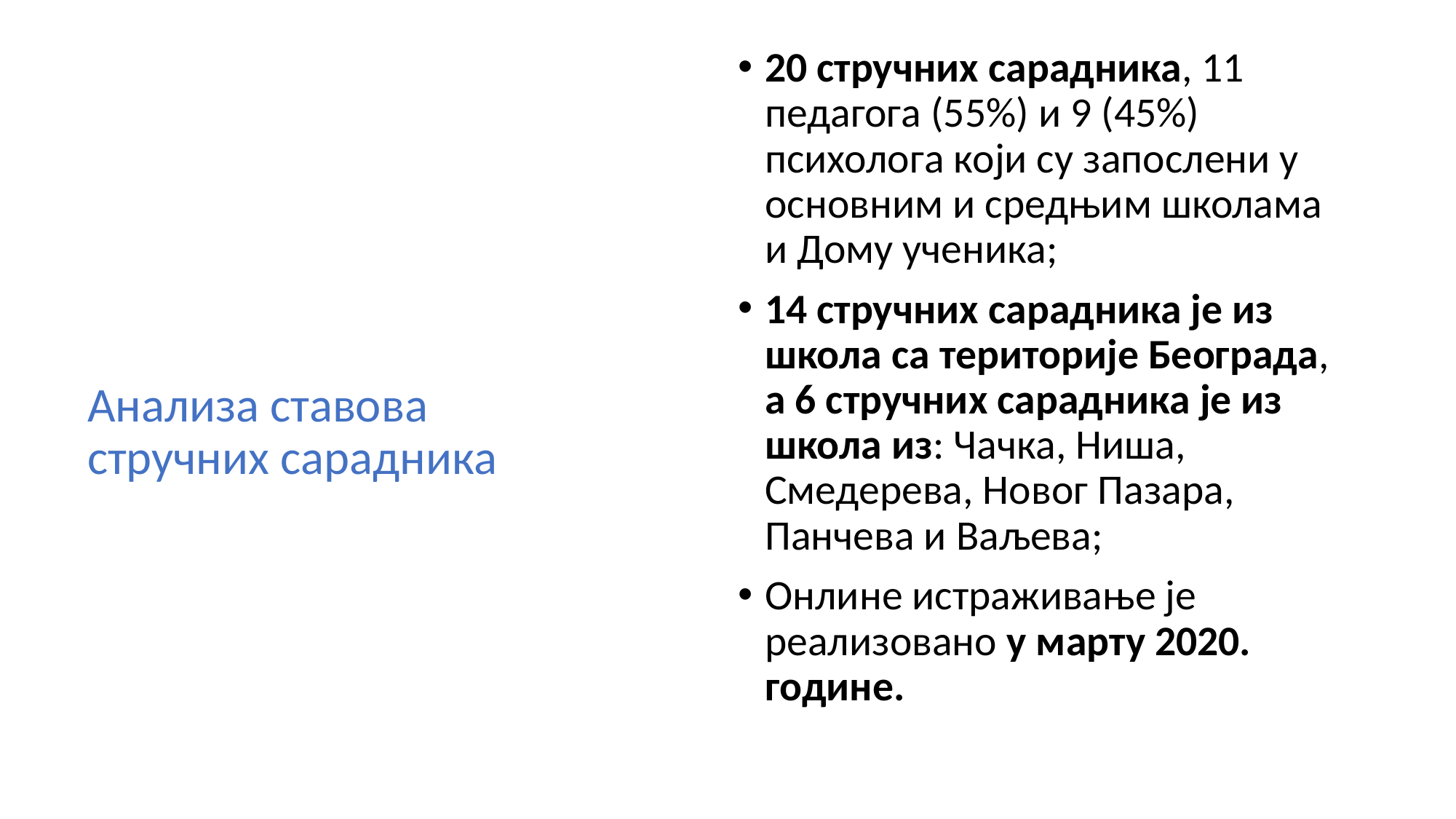

20 стручних сарадника, 11 педагога (55%) и 9 (45%) психолога који су запослени у основним и средњим школама и Дому ученика;
14 стручних сарадника је из школа са територије Београда, а 6 стручних сарадника је из школа из: Чачка, Ниша, Смедерева, Новог Пазара, Панчева и Ваљева;
Онлине истраживање је реализовано у марту 2020. године.

# Анализа ставова стручних сарадника